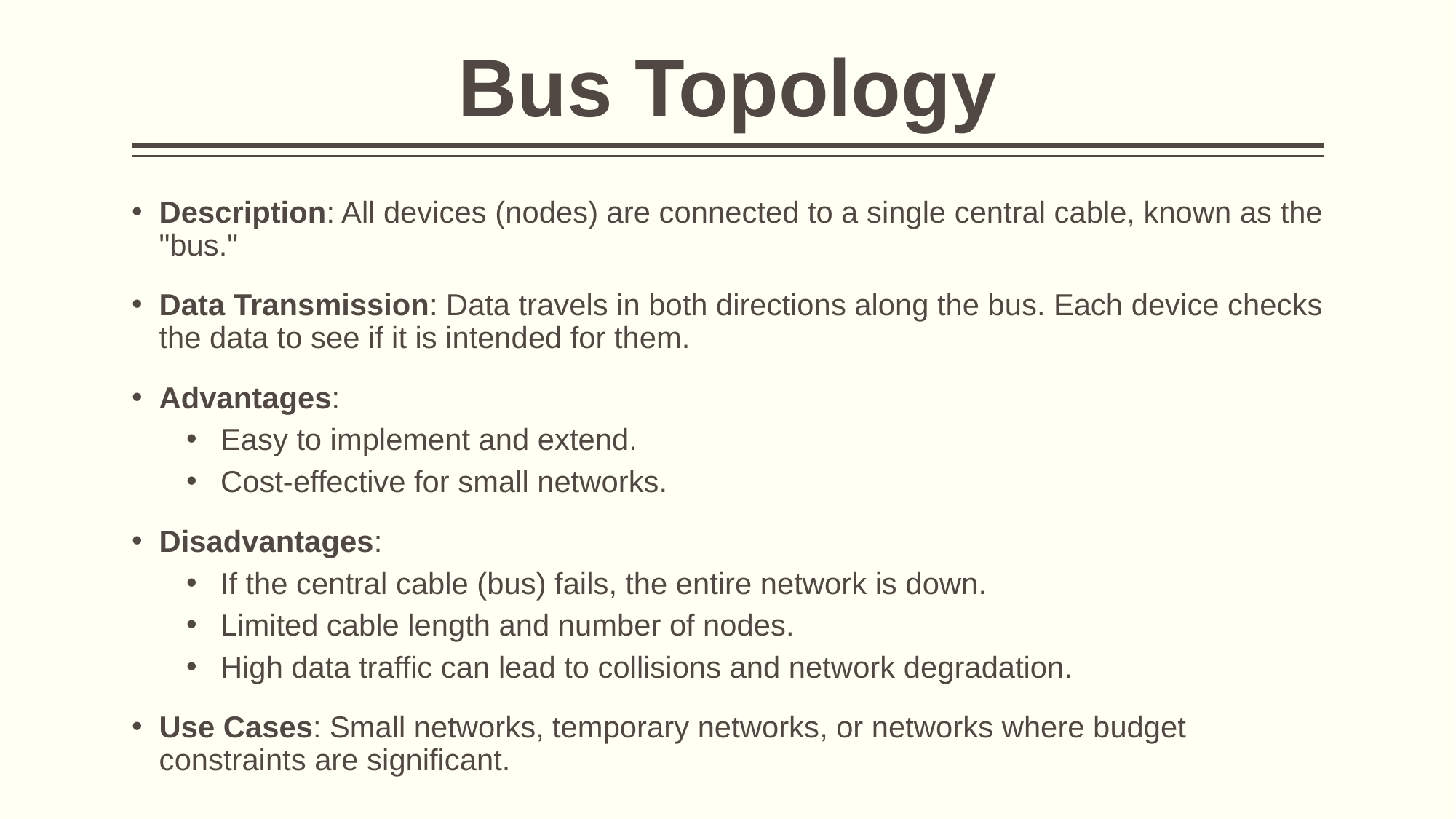

# Bus Topology
Description: All devices (nodes) are connected to a single central cable, known as the "bus."
Data Transmission: Data travels in both directions along the bus. Each device checks the data to see if it is intended for them.
Advantages:
Easy to implement and extend.
Cost-effective for small networks.
Disadvantages:
If the central cable (bus) fails, the entire network is down.
Limited cable length and number of nodes.
High data traffic can lead to collisions and network degradation.
Use Cases: Small networks, temporary networks, or networks where budget constraints are significant.